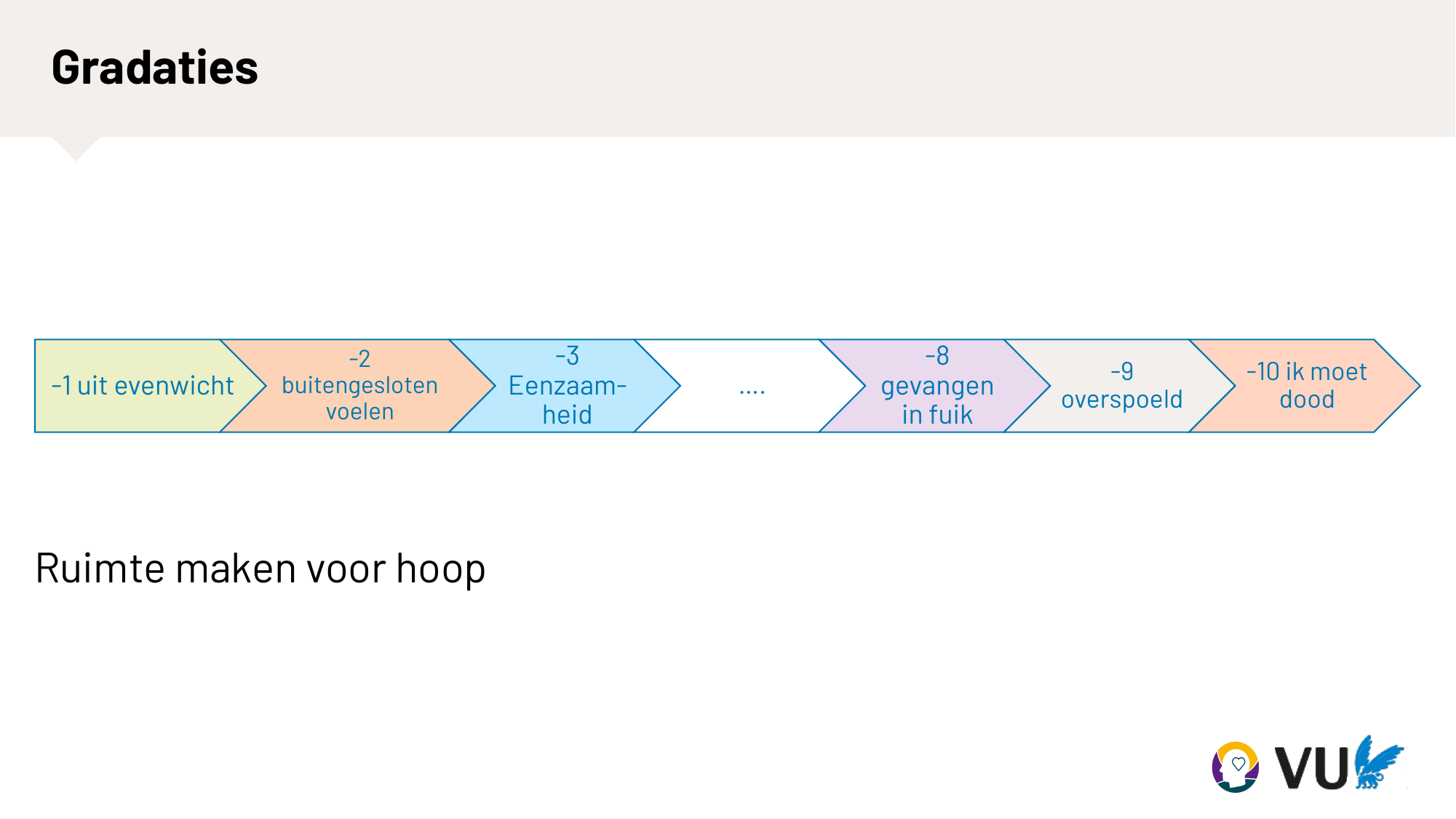

# Gradaties
-1 uit evenwicht
-2 buitengesloten voelen
-3 Eenzaam-heid
….
-8 gevangen in fuik
-9 overspoeld
-10 ik moet dood
Ruimte maken voor hoop